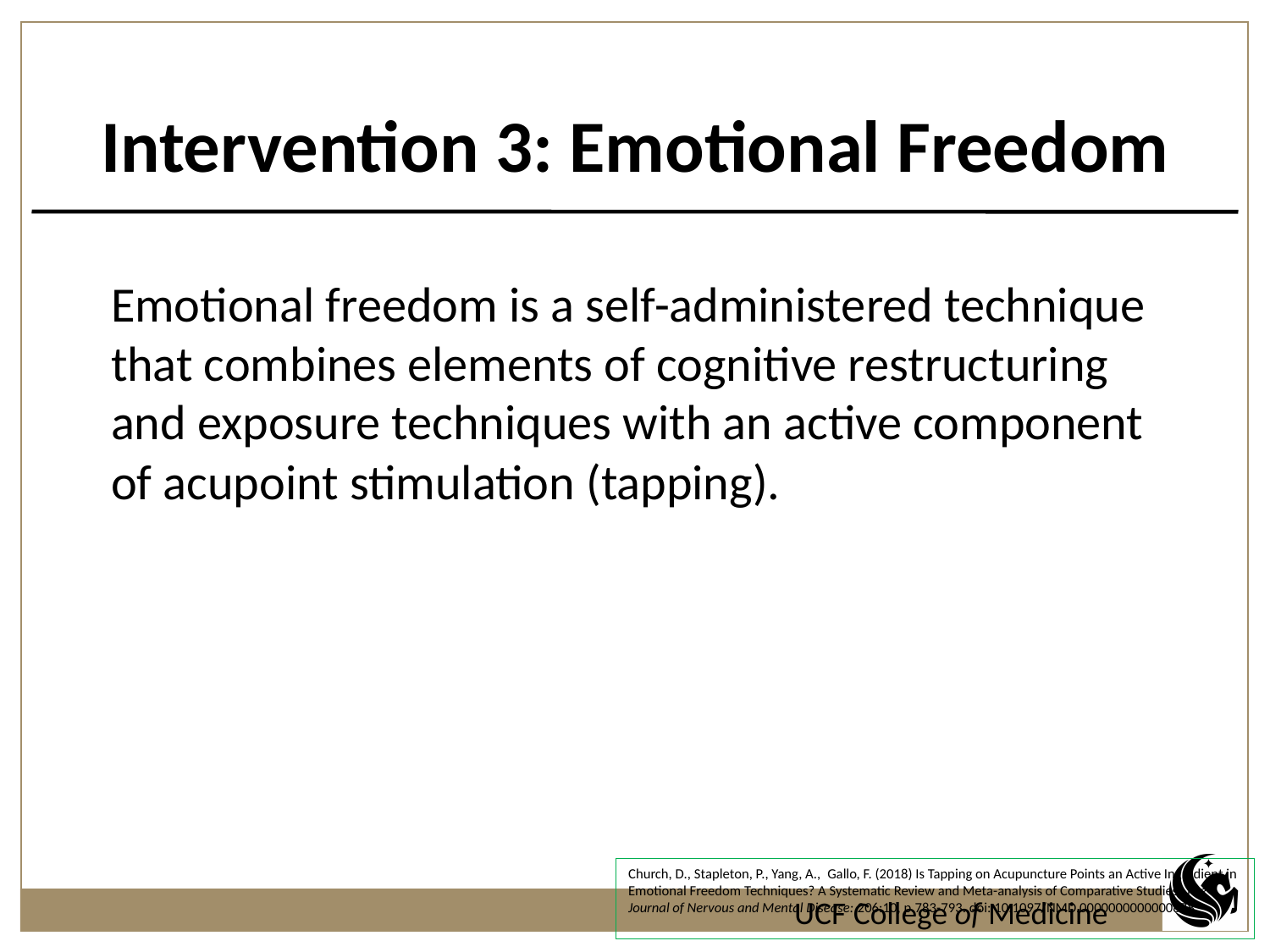

# Intervention 3: Emotional Freedom
Emotional freedom is a self-administered technique that combines elements of cognitive restructuring and exposure techniques with an active component of acupoint stimulation (tapping).

Church, D., Stapleton, P., Yang, A.,  Gallo, F. (2018) Is Tapping on Acupuncture Points an Active Ingredient in Emotional Freedom Techniques? A Systematic Review and Meta-analysis of Comparative Studies, The Journal of Nervous and Mental Disease: 206:10, p.783-793. doi: 10.1097/NMD.0000000000000878